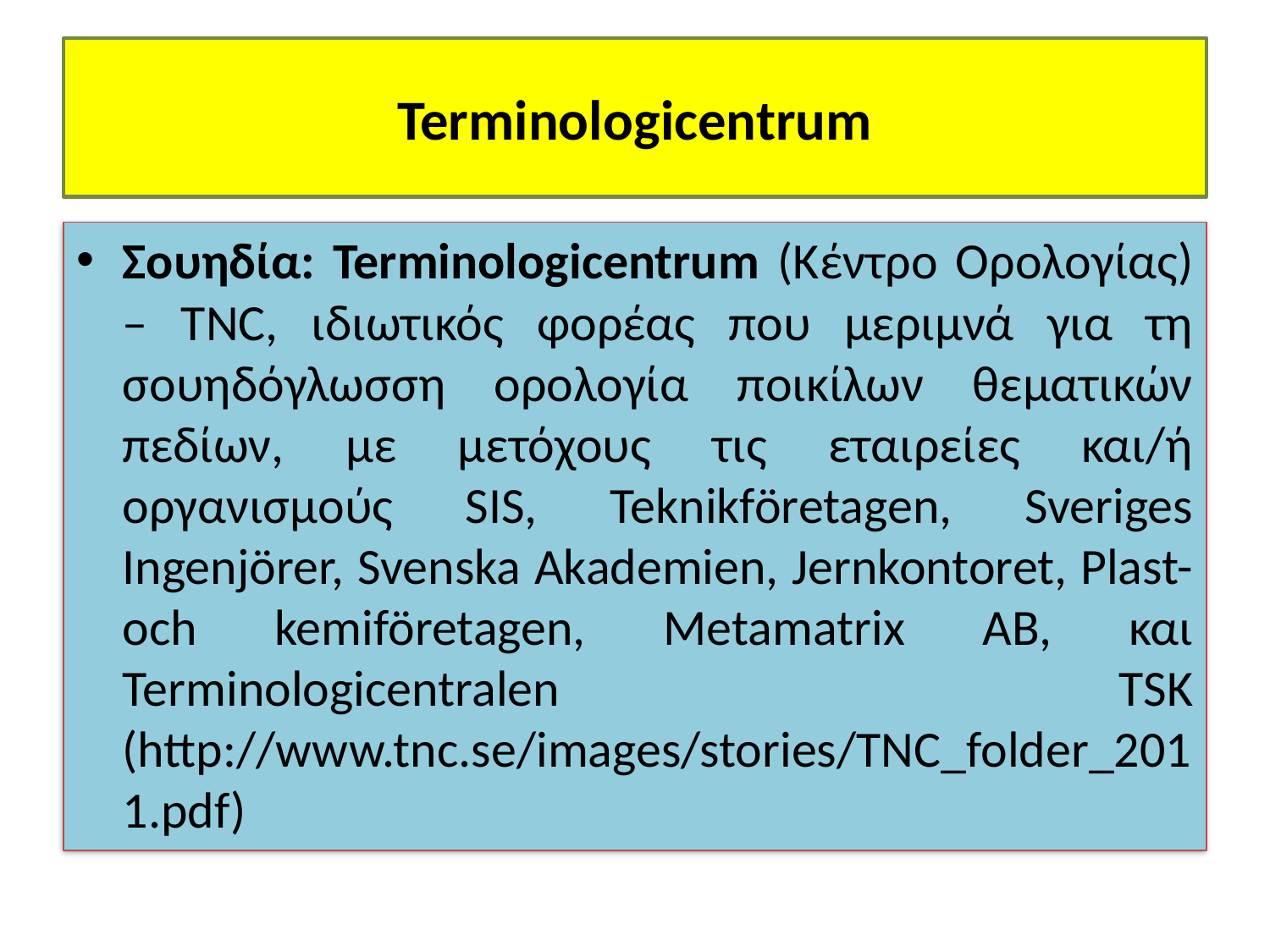

# Terminologicentrum
Σουηδία: Terminologicentrum (Κέντρο Ορολογίας) – TNC, ιδιωτικός φορέας που μεριμνά για τη σουηδόγλωσση ορολογία ποικίλων θεματικών πεδίων, με μετόχους τις εταιρείες και/ή οργανισμούς SIS, Teknikföretagen, Sveriges Ingenjörer, Svenska Akademien, Jernkontoret, Plast- och kemiföretagen, Metamatrix AB, και Terminologicentralen TSK (http://www.tnc.se/images/stories/TNC_folder_2011.pdf)